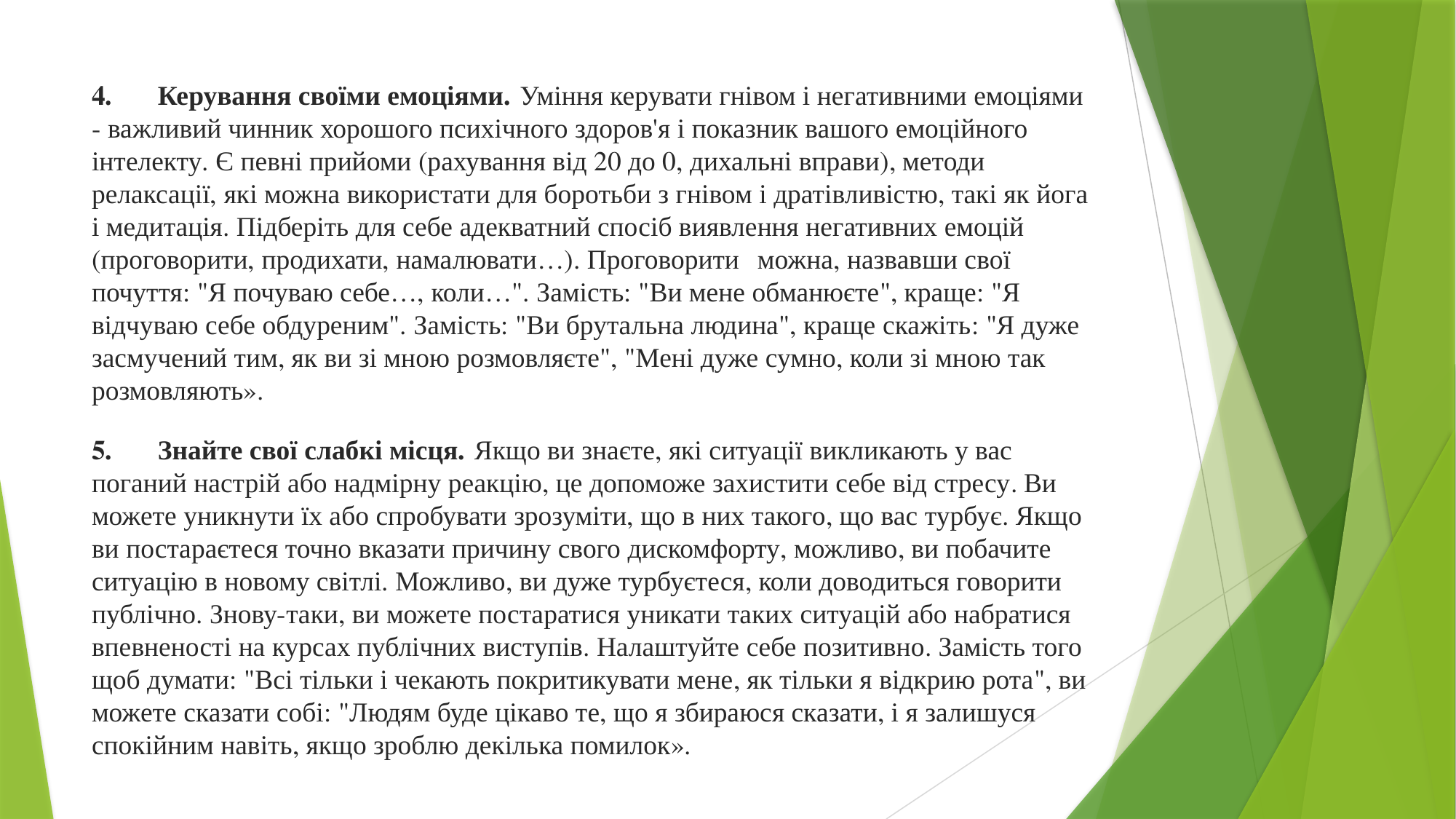

# 4.     Керування своїми емоціями. Уміння керувати гнівом і негативними емоціями - важливий чинник хорошого психічного здоров'я і показник вашого емоційного інтелекту. Є певні прийоми (рахування від 20 до 0, дихальні вправи), методи релаксації, які можна використати для боротьби з гнівом і дратівливістю, такі як йога і медитація. Підберіть для себе адекватний спосіб виявлення негативних емоцій (проговорити, продихати, намалювати…). Проговорити  можна, назвавши свої почуття: "Я почуваю себе…, коли…". Замість: "Ви мене обманюєте", краще: "Я відчуваю себе обдуреним". Замість: "Ви брутальна людина", краще скажіть: "Я дуже засмучений тим, як ви зі мною розмовляєте", "Мені дуже сумно, коли зі мною так розмовляють».
5.     Знайте свої слабкі місця. Якщо ви знаєте, які ситуації викликають у вас поганий настрій або надмірну реакцію, це допоможе захистити себе від стресу. Ви можете уникнути їх або спробувати зрозуміти, що в них такого, що вас турбує. Якщо ви постараєтеся точно вказати причину свого дискомфорту, можливо, ви побачите ситуацію в новому світлі. Можливо, ви дуже турбуєтеся, коли доводиться говорити публічно. Знову-таки, ви можете постаратися уникати таких ситуацій або набратися впевненості на курсах публічних виступів. Налаштуйте себе позитивно. Замість того щоб думати: "Всі тільки і чекають покритикувати мене, як тільки я відкрию рота", ви можете сказати собі: "Людям буде цікаво те, що я збираюся сказати, і я залишуся спокійним навіть, якщо зроблю декілька помилок».